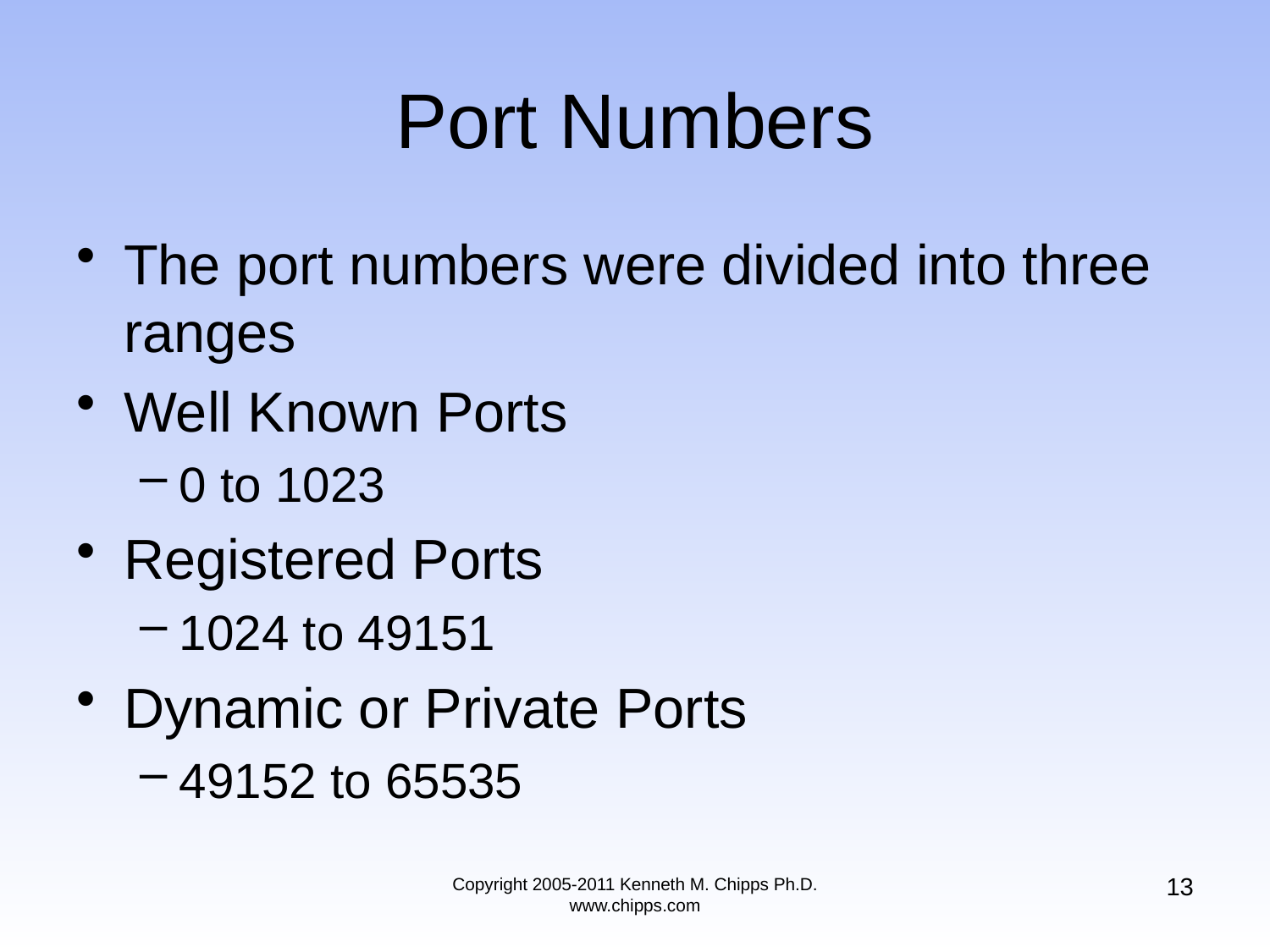

# Port Numbers
The port numbers were divided into three ranges
Well Known Ports
0 to 1023
Registered Ports
1024 to 49151
Dynamic or Private Ports
49152 to 65535
13
Copyright 2005-2011 Kenneth M. Chipps Ph.D. www.chipps.com